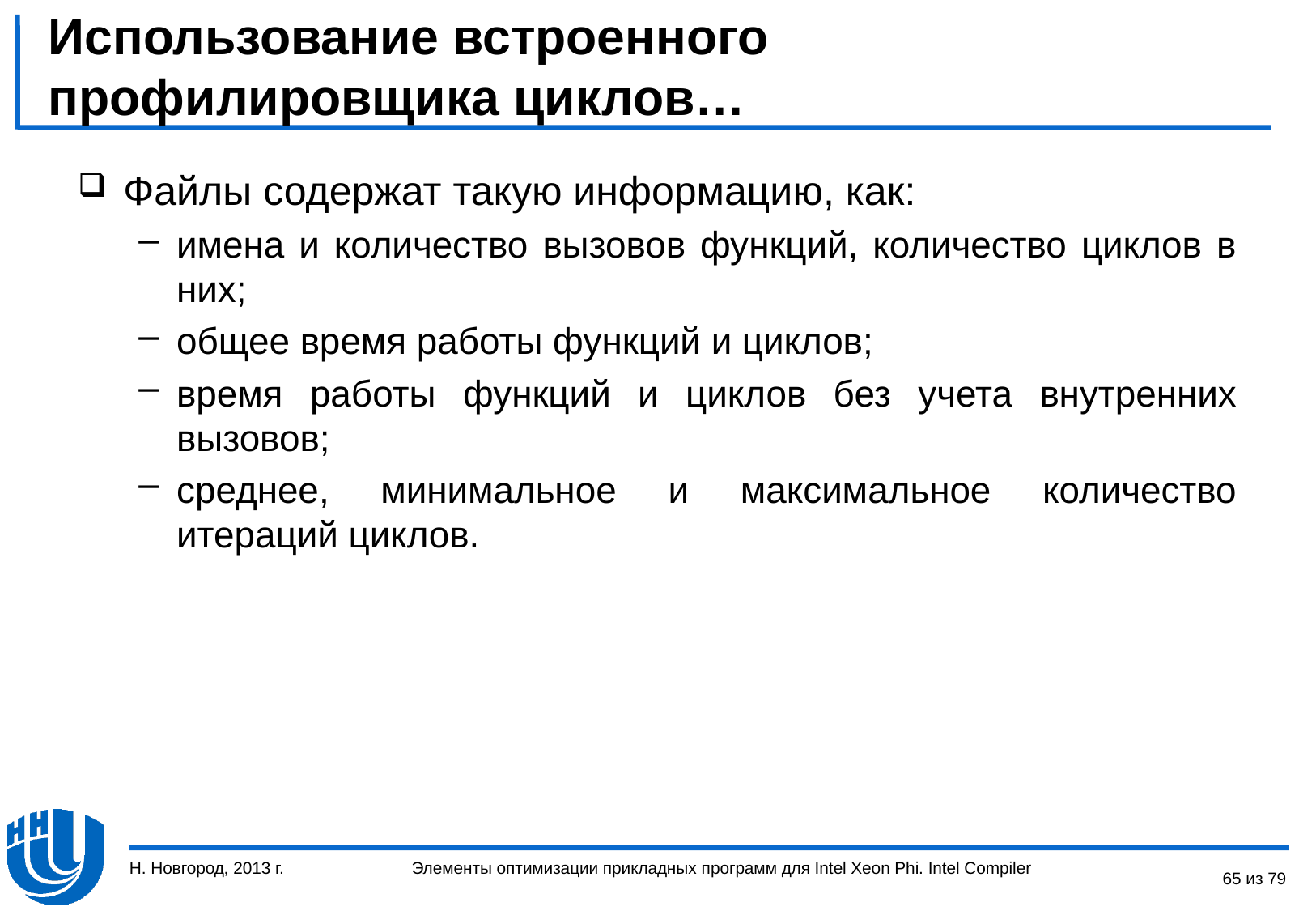

# Использование встроенного профилировщика циклов…
Файлы содержат такую информацию, как:
имена и количество вызовов функций, количество циклов в них;
общее время работы функций и циклов;
время работы функций и циклов без учета внутренних вызовов;
среднее, минимальное и максимальное количество итераций циклов.
Н. Новгород, 2013 г.
65 из 79
Элементы оптимизации прикладных программ для Intel Xeon Phi. Intel Compiler